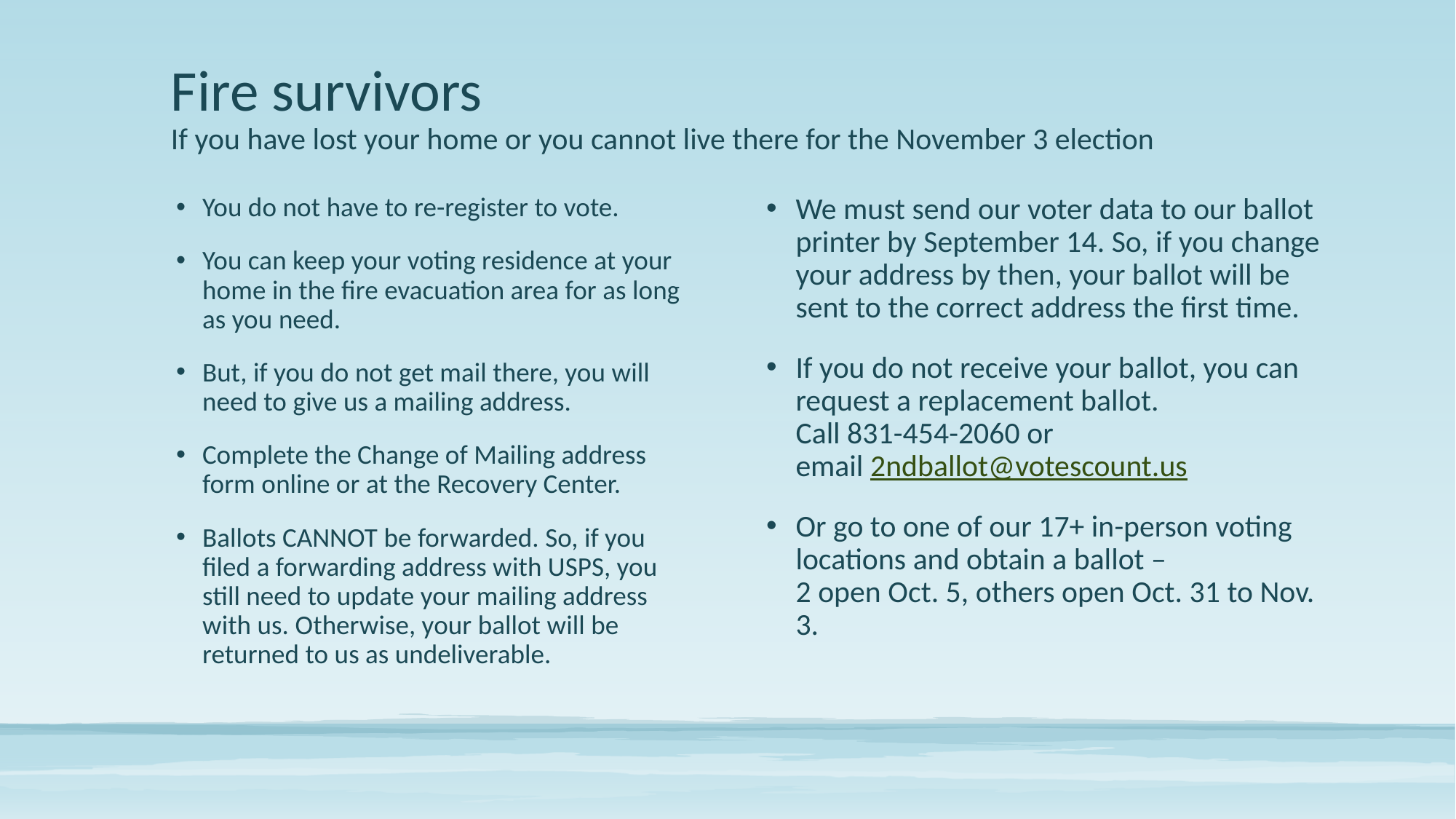

# Fire survivors If you have lost your home or you cannot live there for the November 3 election
You do not have to re-register to vote.
You can keep your voting residence at your home in the fire evacuation area for as long as you need.
But, if you do not get mail there, you will need to give us a mailing address.
Complete the Change of Mailing address form online or at the Recovery Center.
Ballots CANNOT be forwarded. So, if you filed a forwarding address with USPS, you still need to update your mailing address with us. Otherwise, your ballot will be returned to us as undeliverable.
We must send our voter data to our ballot printer by September 14. So, if you change your address by then, your ballot will be sent to the correct address the first time.
If you do not receive your ballot, you can request a replacement ballot.
Call 831-454-2060 or
email 2ndballot@votescount.us
Or go to one of our 17+ in-person voting locations and obtain a ballot –
2 open Oct. 5, others open Oct. 31 to Nov. 3.